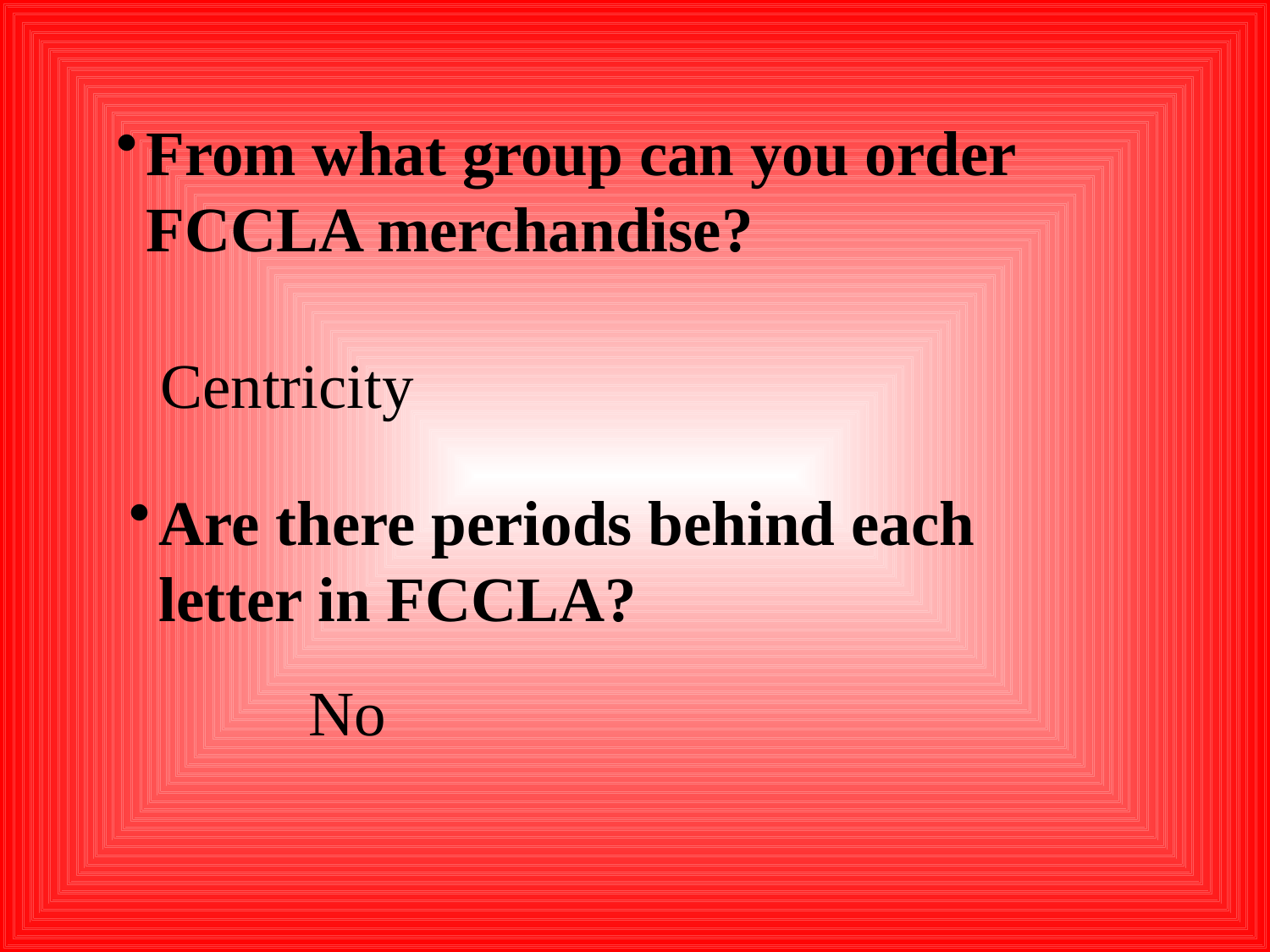

From what group can you order FCCLA merchandise?
Centricity
Are there periods behind each letter in FCCLA?

	No